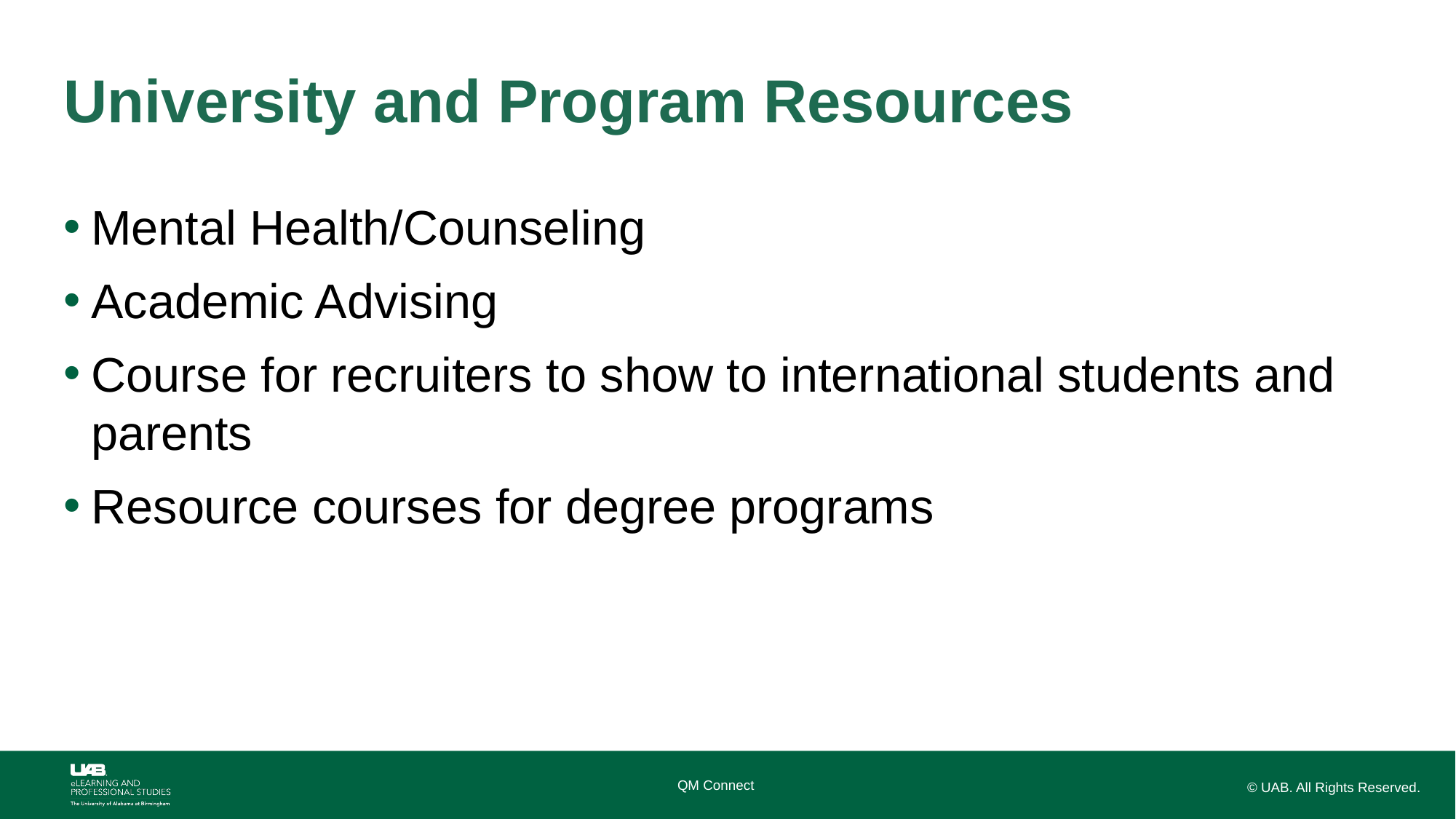

# University and Program Resources
Mental Health/Counseling
Academic Advising
Course for recruiters to show to international students and parents
Resource courses for degree programs